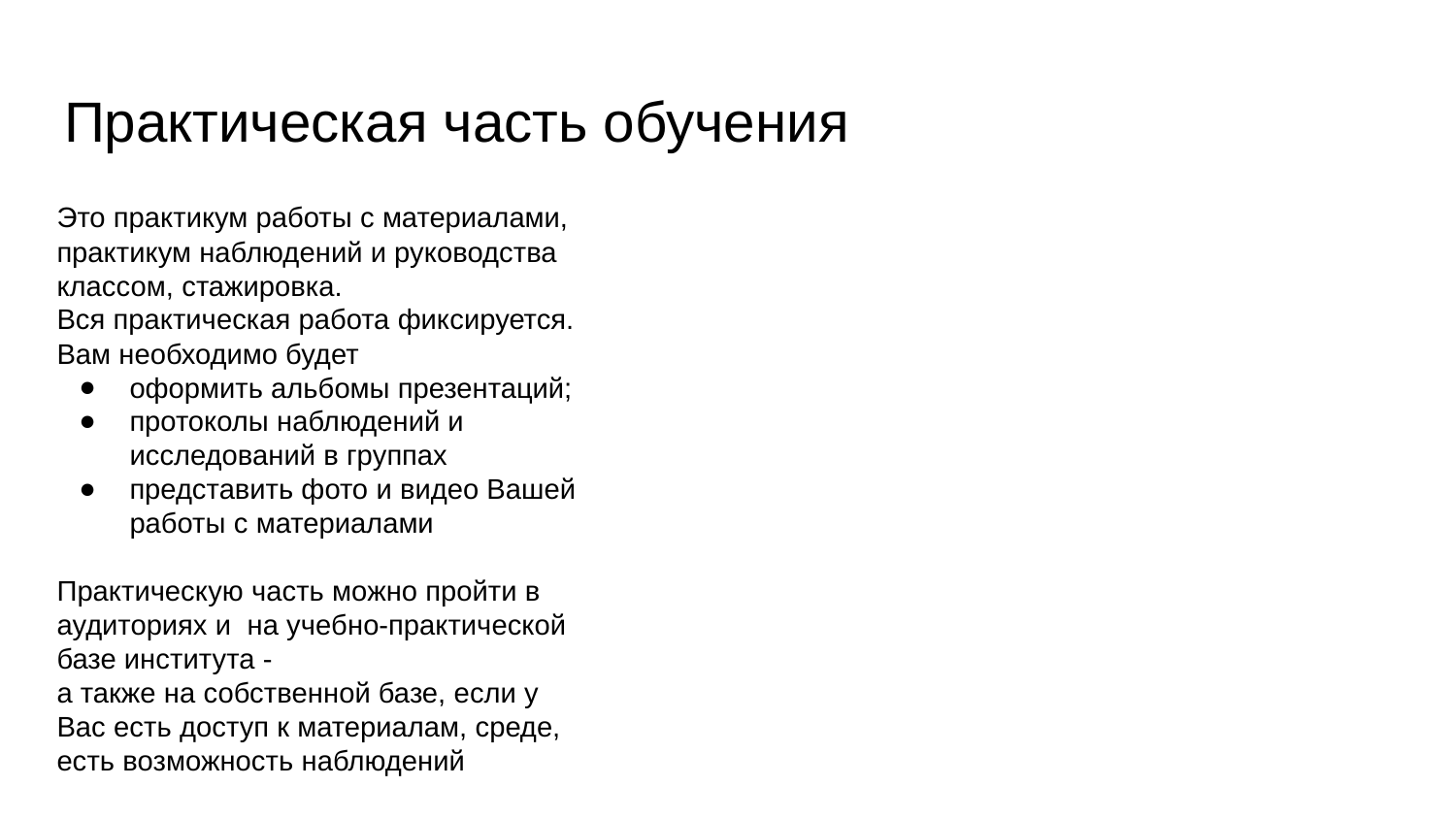

# Практическая часть обучения
Это практикум работы с материалами, практикум наблюдений и руководства классом, стажировка.
Вся практическая работа фиксируется. Вам необходимо будет
оформить альбомы презентаций;
протоколы наблюдений и исследований в группах
представить фото и видео Вашей работы с материалами

Практическую часть можно пройти в аудиториях и  на учебно-практической базе института -
а также на собственной базе, если у Вас есть доступ к материалам, среде, есть возможность наблюдений